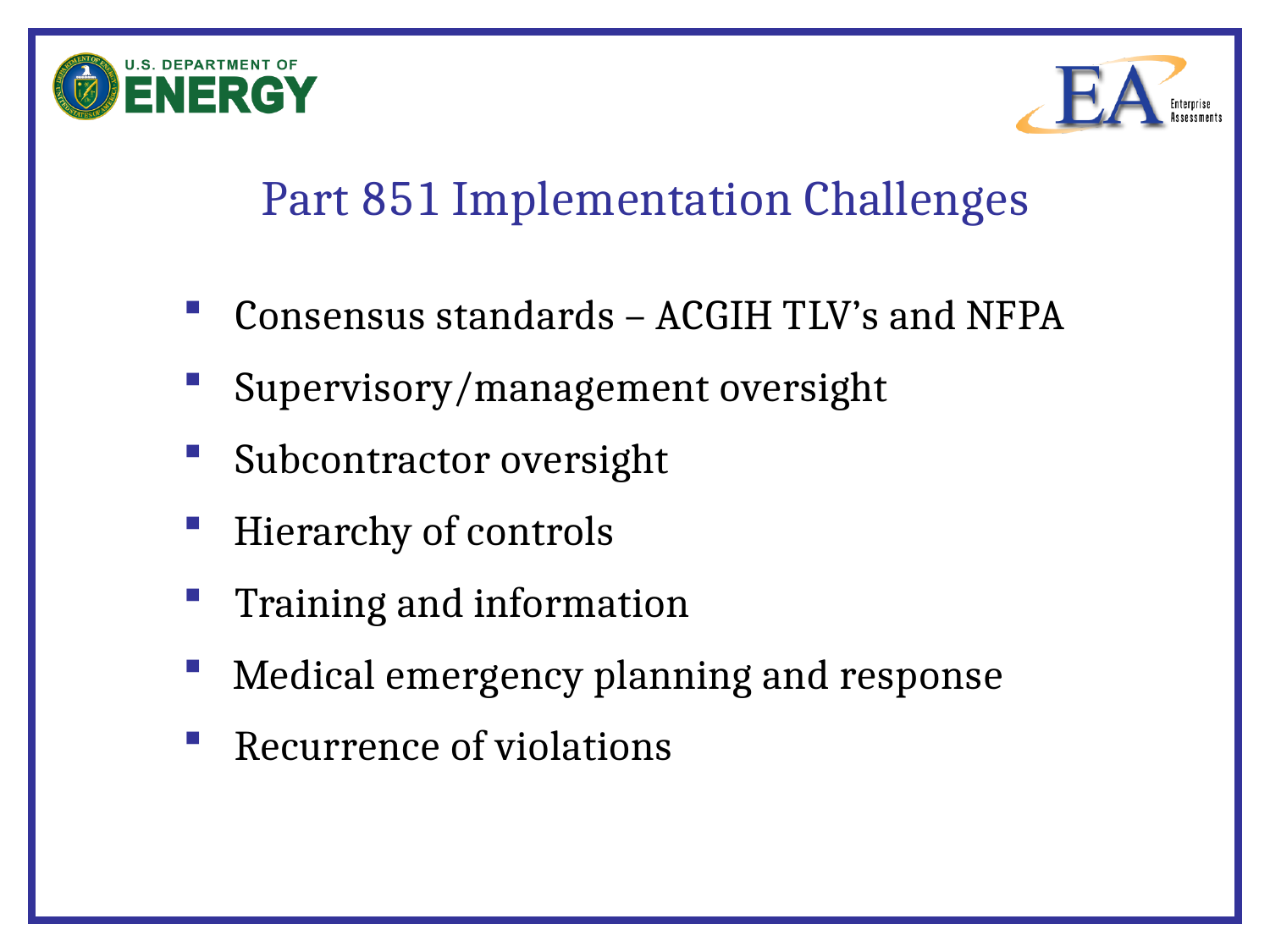

# Part 851 Implementation Challenges
Consensus standards – ACGIH TLV’s and NFPA
Supervisory/management oversight
Subcontractor oversight
Hierarchy of controls
Training and information
Medical emergency planning and response
Recurrence of violations